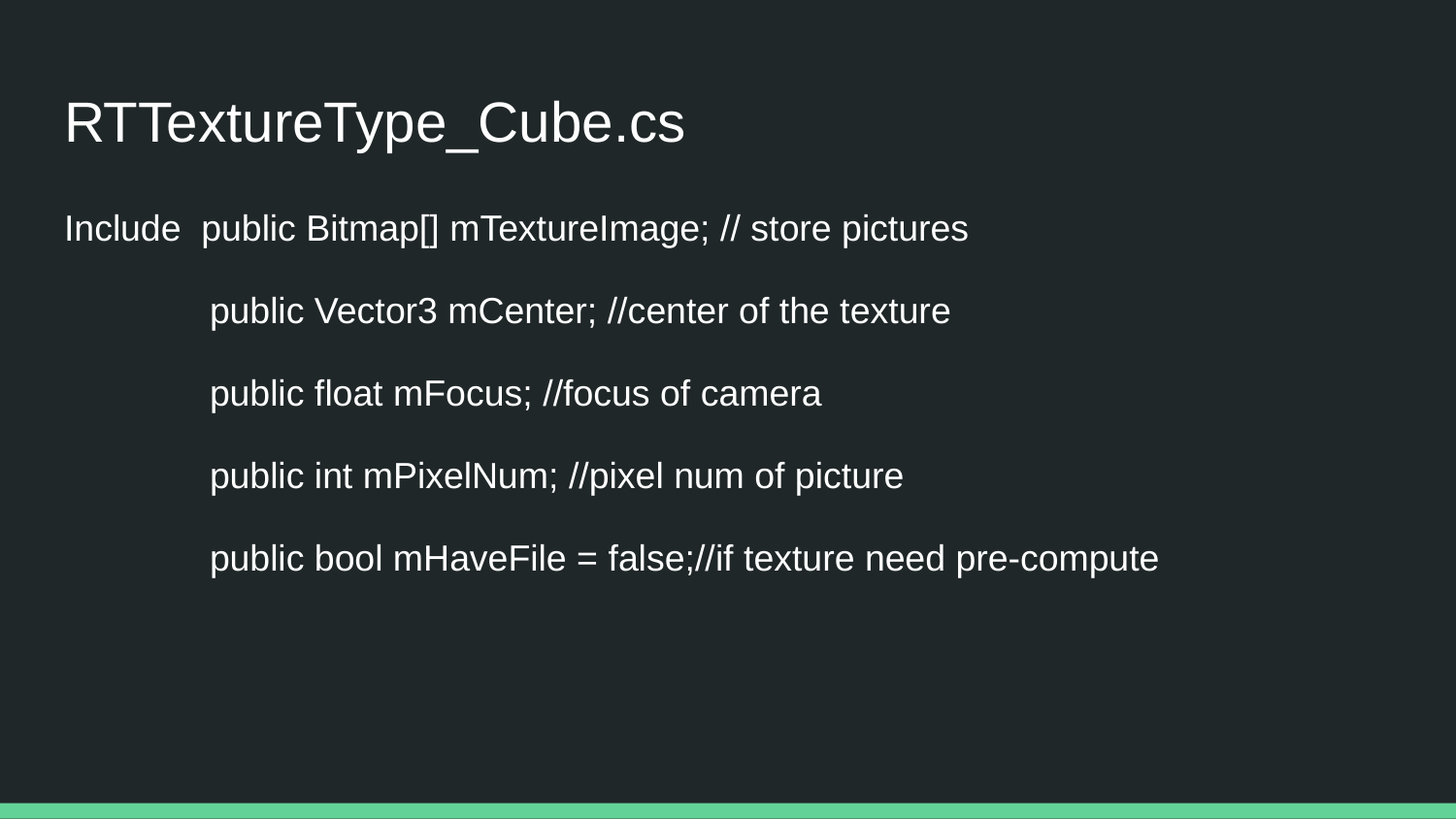

# RTTextureType_Cube.cs
Include  public Bitmap[] mTextureImage; // store pictures
        	public Vector3 mCenter; //center of the texture
        	public float mFocus; //focus of camera
        	public int mPixelNum; //pixel num of picture
        	public bool mHaveFile = false;//if texture need pre-compute